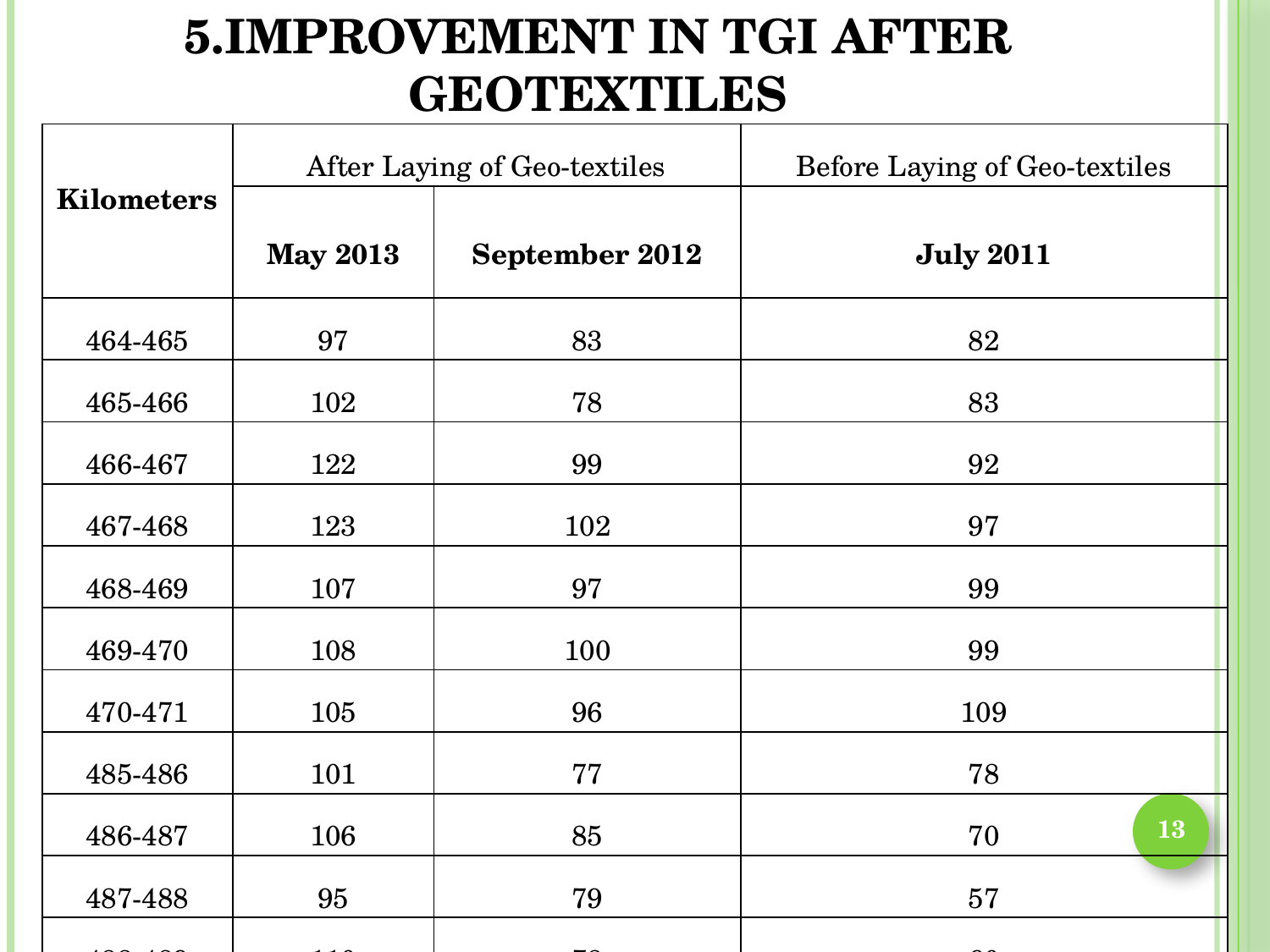

# 5.Improvement in TGI after Geotextiles
| Kilometers | After Laying of Geo-textiles |  | Before Laying of Geo-textiles |
| --- | --- | --- | --- |
|  | May 2013 | September 2012 | July 2011 |
| 464-465 | 97 | 83 | 82 |
| 465-466 | 102 | 78 | 83 |
| 466-467 | 122 | 99 | 92 |
| 467-468 | 123 | 102 | 97 |
| 468-469 | 107 | 97 | 99 |
| 469-470 | 108 | 100 | 99 |
| 470-471 | 105 | 96 | 109 |
| 485-486 | 101 | 77 | 78 |
| 486-487 | 106 | 85 | 70 |
| 487-488 | 95 | 79 | 57 |
| 488-489 | 110 | 78 | 60 |
| 489-490 | 105 | 81 | 54 |
| 490-491 | 111 | 87 | 86 |
| Avg. | 102.03 | 84.297 | 77.378 |
13